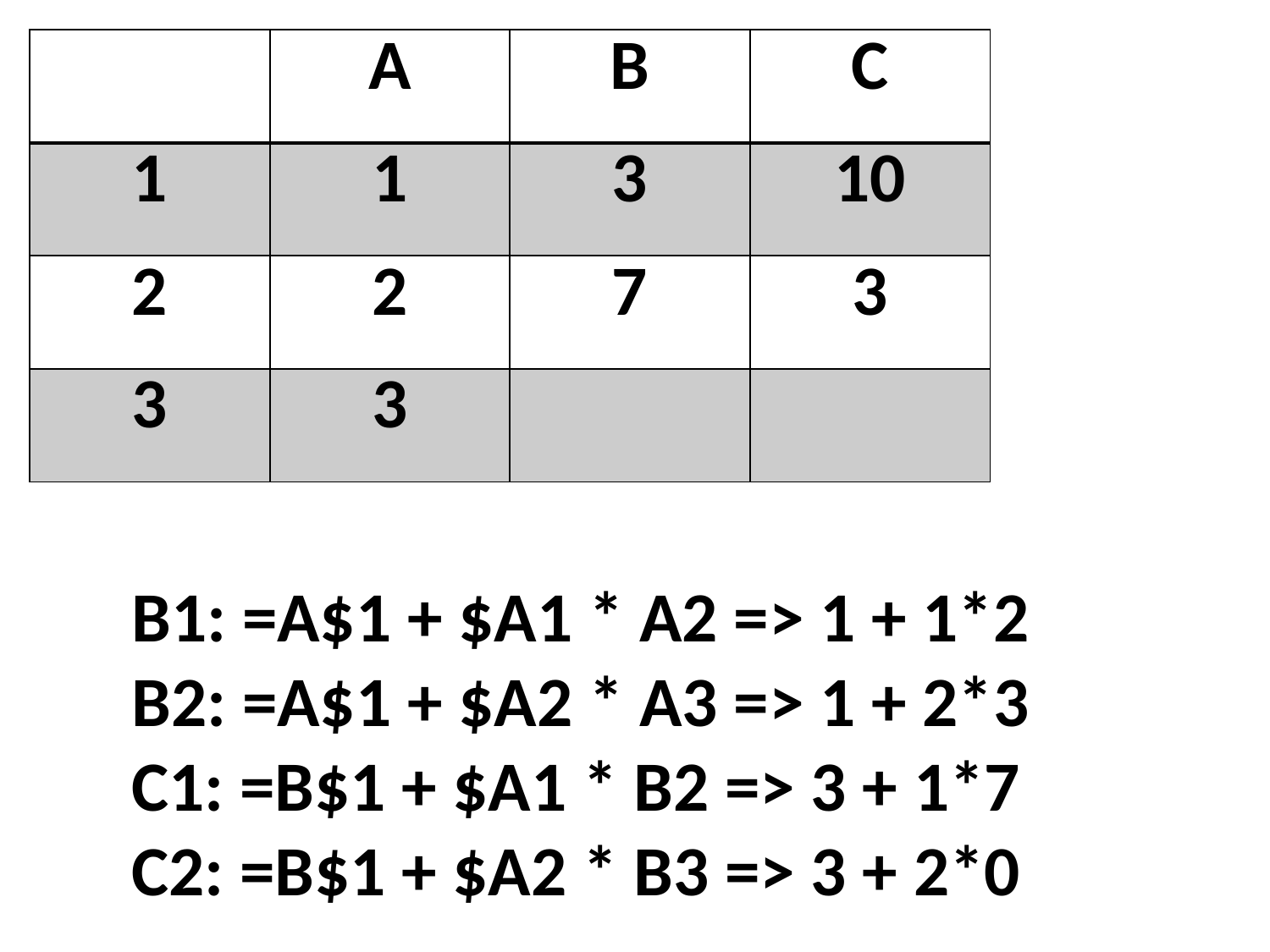

|  | A | B | C |
| --- | --- | --- | --- |
| 1 | 1 | 3 | 10 |
| 2 | 2 | 7 | 3 |
| 3 | 3 |  |  |
B1: =A$1 + $A1 * A2 => 1 + 1*2
B2: =A$1 + $A2 * A3 => 1 + 2*3
C1: =B$1 + $A1 * B2 => 3 + 1*7
C2: =B$1 + $A2 * B3 => 3 + 2*0